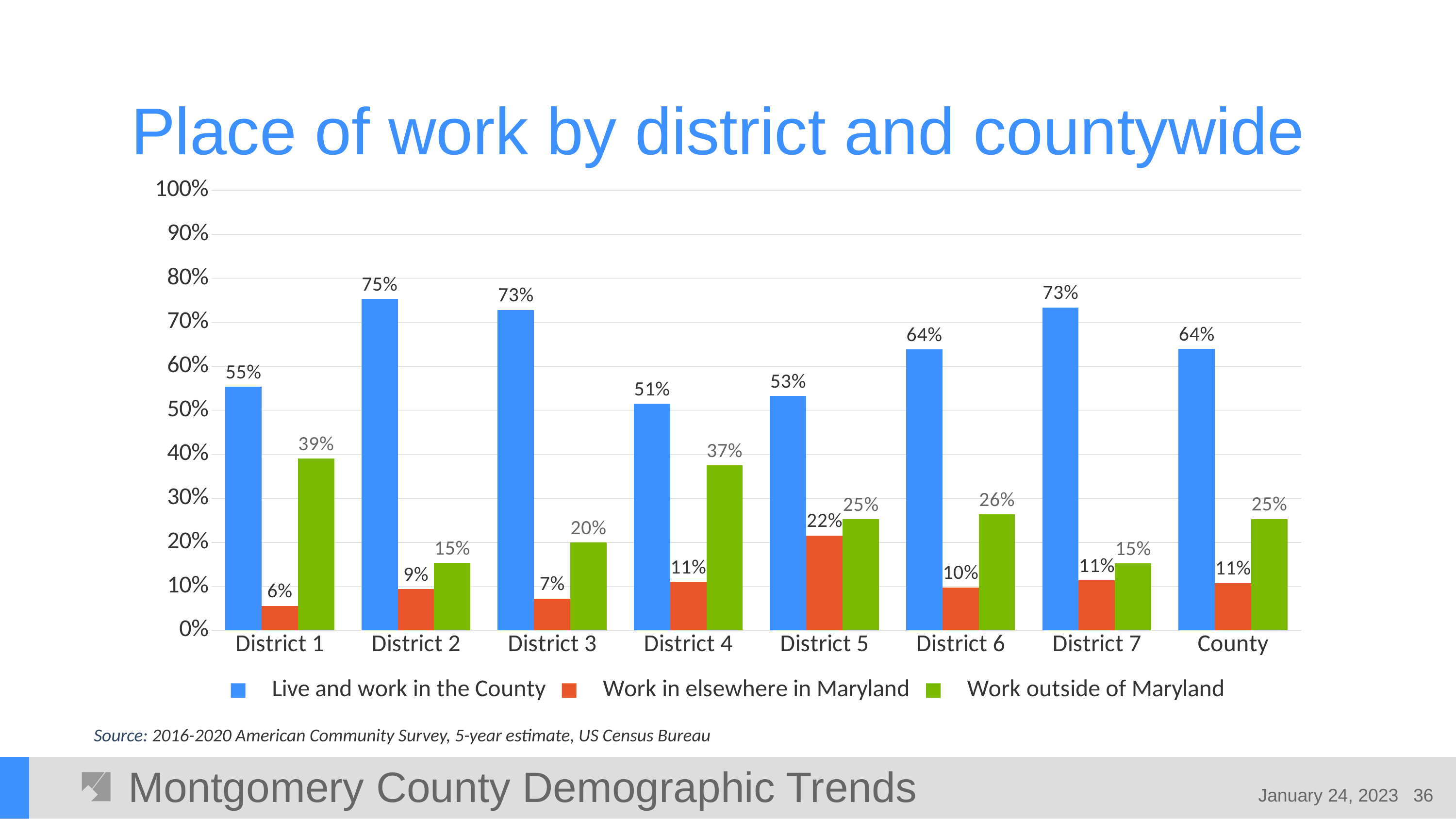

# Place of work by district and countywide

### Chart

| Category |     Live and work in the County |     Work in elsewhere in Maryland |     Work outside of Maryland |
|---|---|---|---|
| District 1 | 0.554071110156292 | 0.05577635748429024 | 0.3901525323594178 |
| District 2 | 0.7531393643634392 | 0.09385436306949117 | 0.15300627256706964 |
| District 3 | 0.728373783561965 | 0.072306249267206 | 0.19931996717082895 |
| District 4 | 0.5147473678907863 | 0.11059896226890333 | 0.3746536698403103 |
| District 5 | 0.5322377593978855 | 0.21562681900017597 | 0.25213542160193847 |
| District 6 | 0.6385304565876084 | 0.09756033852262042 | 0.2639092048897712 |
| District 7 | 0.7338440955217852 | 0.11393699197253496 | 0.15221891250567982 |
| County | 0.6395180968242828 | 0.10753910099529806 | 0.25294280218041915 |
Source: 2016-2020 American Community Survey, 5-year estimate, US Census Bureau